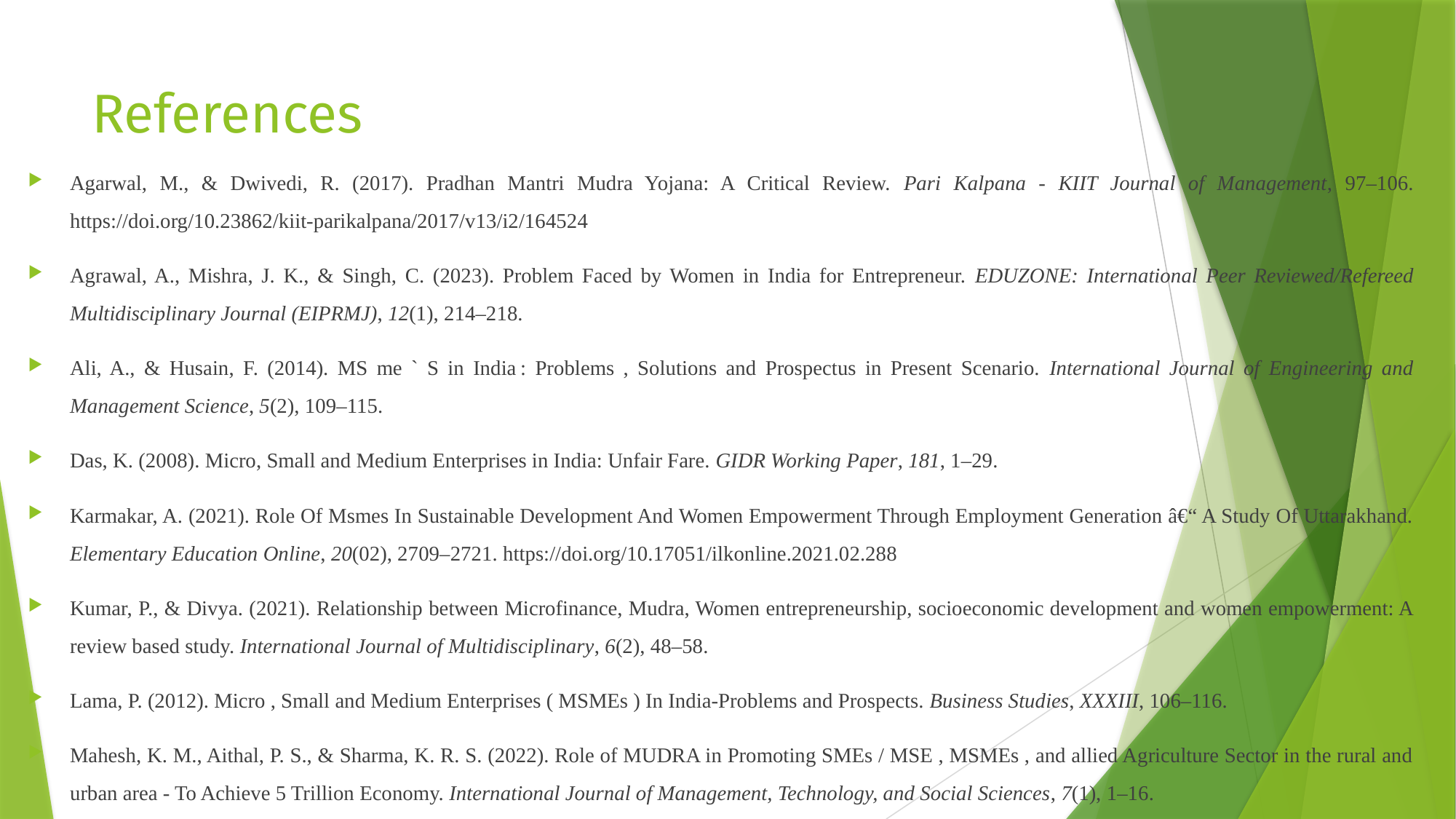

# References
Agarwal, M., & Dwivedi, R. (2017). Pradhan Mantri Mudra Yojana: A Critical Review. Pari Kalpana - KIIT Journal of Management, 97–106. https://doi.org/10.23862/kiit-parikalpana/2017/v13/i2/164524
Agrawal, A., Mishra, J. K., & Singh, C. (2023). Problem Faced by Women in India for Entrepreneur. EDUZONE: International Peer Reviewed/Refereed Multidisciplinary Journal (EIPRMJ), 12(1), 214–218.
Ali, A., & Husain, F. (2014). MS me ` S in India : Problems , Solutions and Prospectus in Present Scenario. International Journal of Engineering and Management Science, 5(2), 109–115.
Das, K. (2008). Micro, Small and Medium Enterprises in India: Unfair Fare. GIDR Working Paper, 181, 1–29.
Karmakar, A. (2021). Role Of Msmes In Sustainable Development And Women Empowerment Through Employment Generation â€“ A Study Of Uttarakhand. Elementary Education Online, 20(02), 2709–2721. https://doi.org/10.17051/ilkonline.2021.02.288
Kumar, P., & Divya. (2021). Relationship between Microfinance, Mudra, Women entrepreneurship, socioeconomic development and women empowerment: A review based study. International Journal of Multidisciplinary, 6(2), 48–58.
Lama, P. (2012). Micro , Small and Medium Enterprises ( MSMEs ) In India-Problems and Prospects. Business Studies, XXXIII, 106–116.
Mahesh, K. M., Aithal, P. S., & Sharma, K. R. S. (2022). Role of MUDRA in Promoting SMEs / MSE , MSMEs , and allied Agriculture Sector in the rural and urban area - To Achieve 5 Trillion Economy. International Journal of Management, Technology, and Social Sciences, 7(1), 1–16.